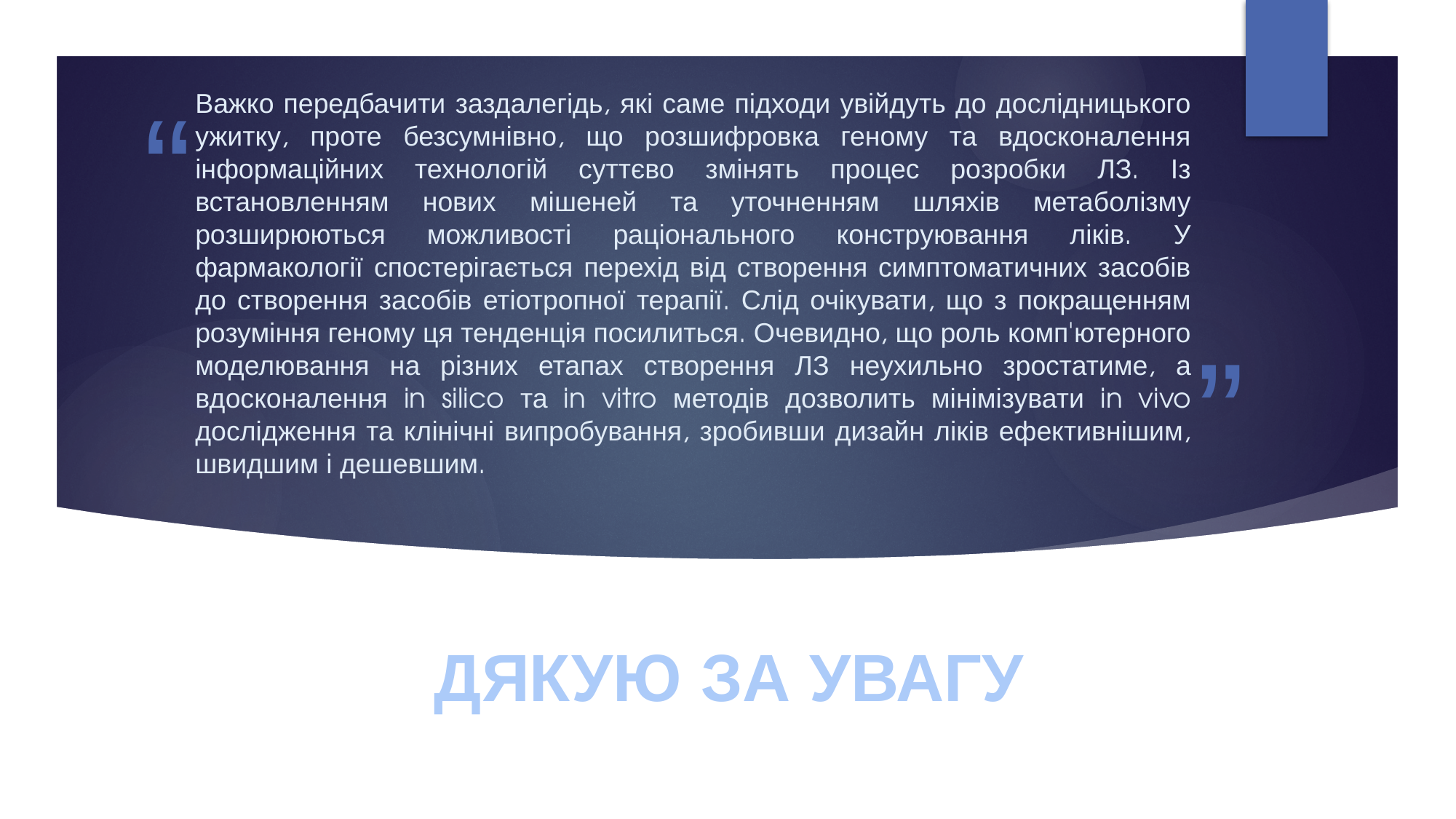

Важко передбачити заздалегідь, які саме підходи увійдуть до дослідницького ужитку, проте безсумнівно, що розшифровка геному та вдосконалення інформаційних технологій суттєво змінять процес розробки ЛЗ. Із встановленням нових мішеней та уточненням шляхів метаболізму розширюються можливості раціонального конструювання ліків. У фармакології спостерігається перехід від створення симптоматичних засобів до створення засобів етіотропної терапії. Слід очікувати, що з покращенням розуміння геному ця тенденція посилиться. Очевидно, що роль комп'ютерного моделювання на різних етапах створення ЛЗ неухильно зростатиме, а вдосконалення in silico та in vitro методів дозволить мінімізувати in vivo дослідження та клінічні випробування, зробивши дизайн ліків ефективнішим, швидшим і дешевшим.
# ДЯКУЮ ЗА УВАГУ